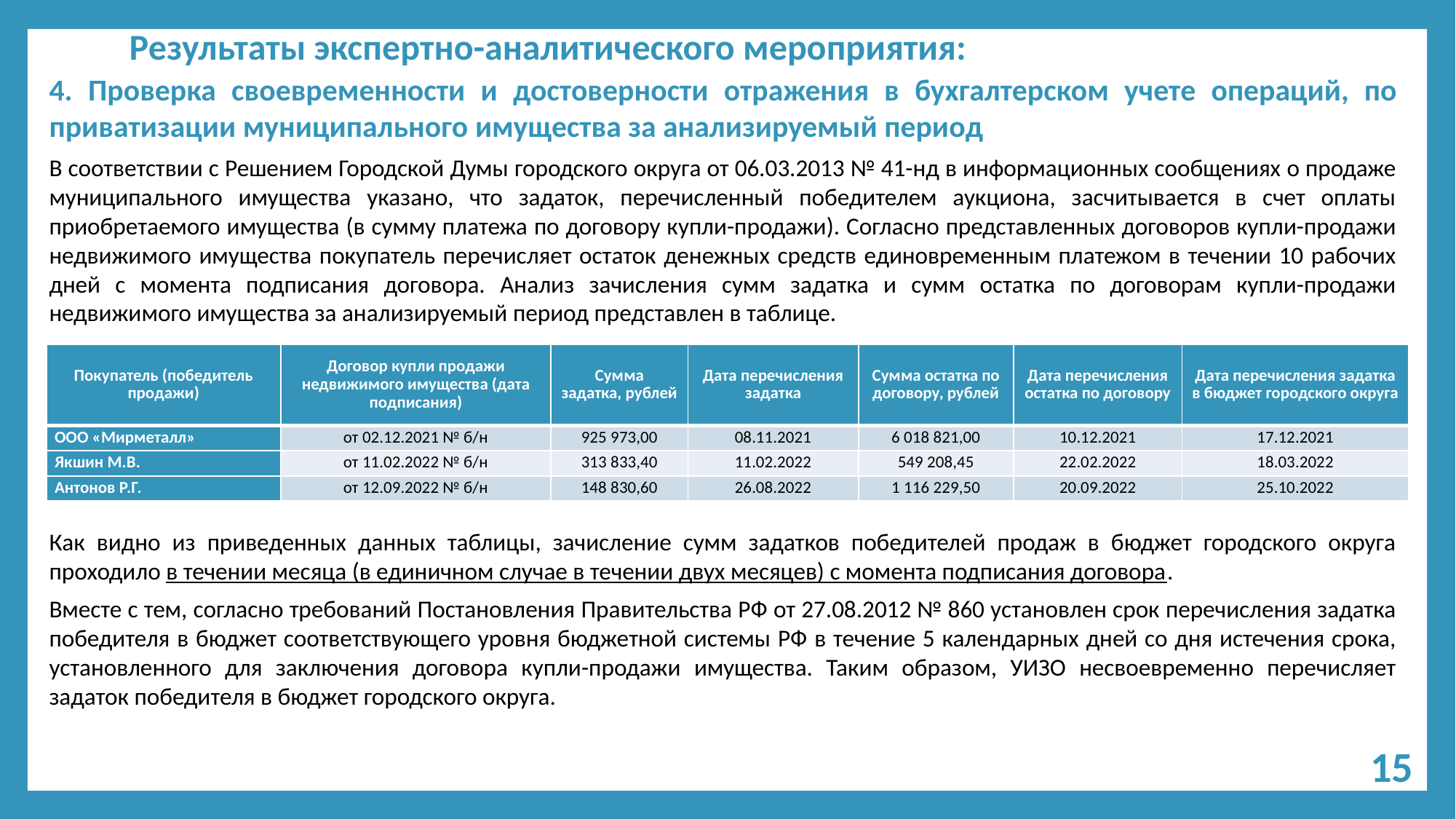

# Результаты экспертно-аналитического мероприятия:
4. Проверка своевременности и достоверности отражения в бухгалтерском учете операций, по приватизации муниципального имущества за анализируемый период
В соответствии с Решением Городской Думы городского округа от 06.03.2013 № 41-нд в информационных сообщениях о продаже муниципального имущества указано, что задаток, перечисленный победителем аукциона, засчитывается в счет оплаты приобретаемого имущества (в сумму платежа по договору купли-продажи). Согласно представленных договоров купли-продажи недвижимого имущества покупатель перечисляет остаток денежных средств единовременным платежом в течении 10 рабочих дней с момента подписания договора. Анализ зачисления сумм задатка и сумм остатка по договорам купли-продажи недвижимого имущества за анализируемый период представлен в таблице.

Как видно из приведенных данных таблицы, зачисление сумм задатков победителей продаж в бюджет городского округа проходило в течении месяца (в единичном случае в течении двух месяцев) с момента подписания договора.
Вместе с тем, согласно требований Постановления Правительства РФ от 27.08.2012 № 860 установлен срок перечисления задатка победителя в бюджет соответствующего уровня бюджетной системы РФ в течение 5 календарных дней со дня истечения срока, установленного для заключения договора купли-продажи имущества. Таким образом, УИЗО несвоевременно перечисляет задаток победителя в бюджет городского округа.

| Покупатель (победитель продажи) | Договор купли продажи недвижимого имущества (дата подписания) | Сумма задатка, рублей | Дата перечисления задатка | Сумма остатка по договору, рублей | Дата перечисления остатка по договору | Дата перечисления задатка в бюджет городского округа |
| --- | --- | --- | --- | --- | --- | --- |
| ООО «Мирметалл» | от 02.12.2021 № б/н | 925 973,00 | 08.11.2021 | 6 018 821,00 | 10.12.2021 | 17.12.2021 |
| Якшин М.В. | от 11.02.2022 № б/н | 313 833,40 | 11.02.2022 | 549 208,45 | 22.02.2022 | 18.03.2022 |
| Антонов Р.Г. | от 12.09.2022 № б/н | 148 830,60 | 26.08.2022 | 1 116 229,50 | 20.09.2022 | 25.10.2022 |

15